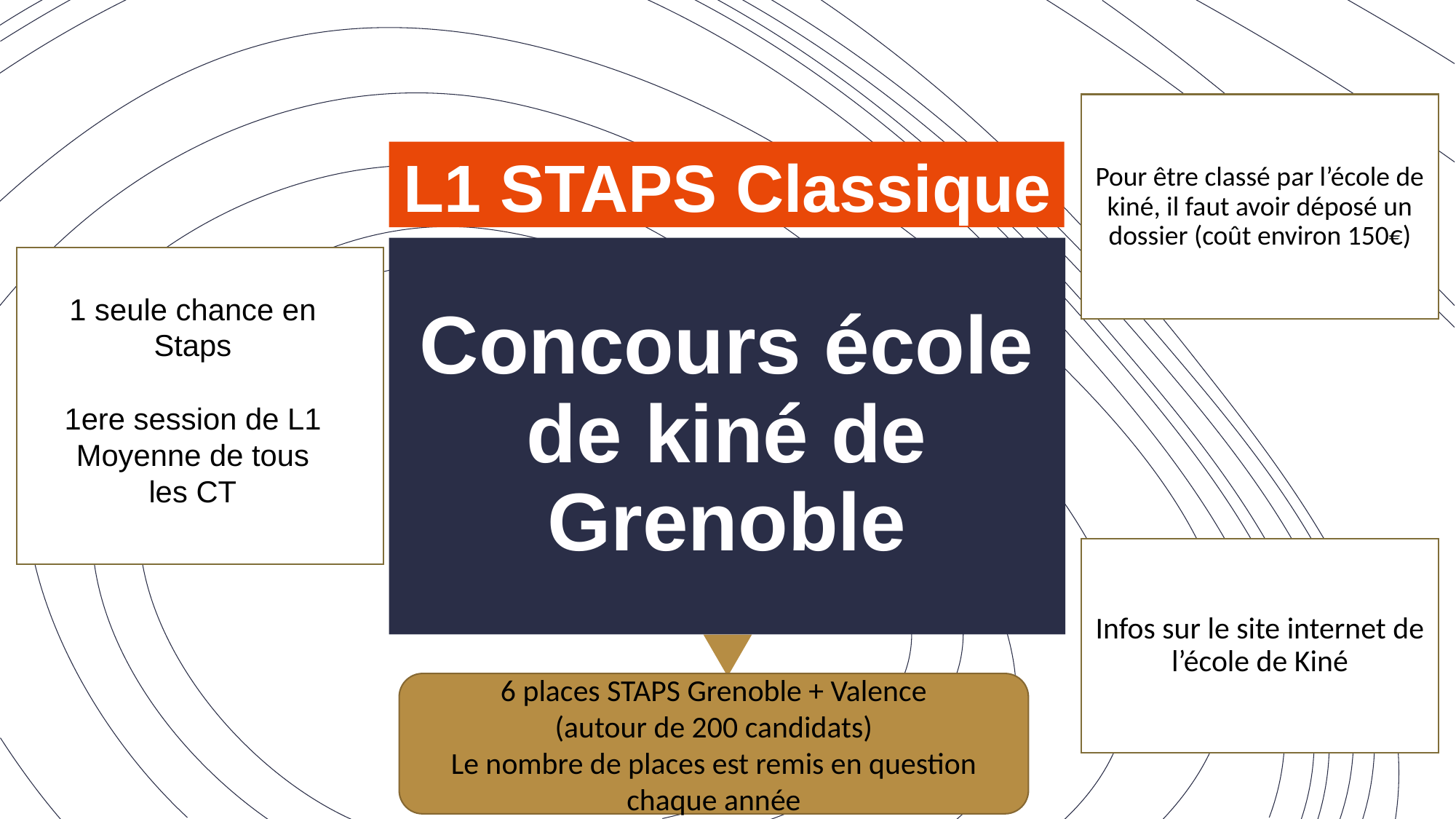

Pour être classé par l’école de kiné, il faut avoir déposé un dossier (coût environ 150€)

L1 STAPS Classique

# Concours école de kiné de Grenoble
1 seule chance en Staps

1ere session de L1
Moyenne de tous les CT

Infos sur le site internet de l’école de Kiné
6 places STAPS Grenoble + Valence
(autour de 200 candidats)
Le nombre de places est remis en question chaque année